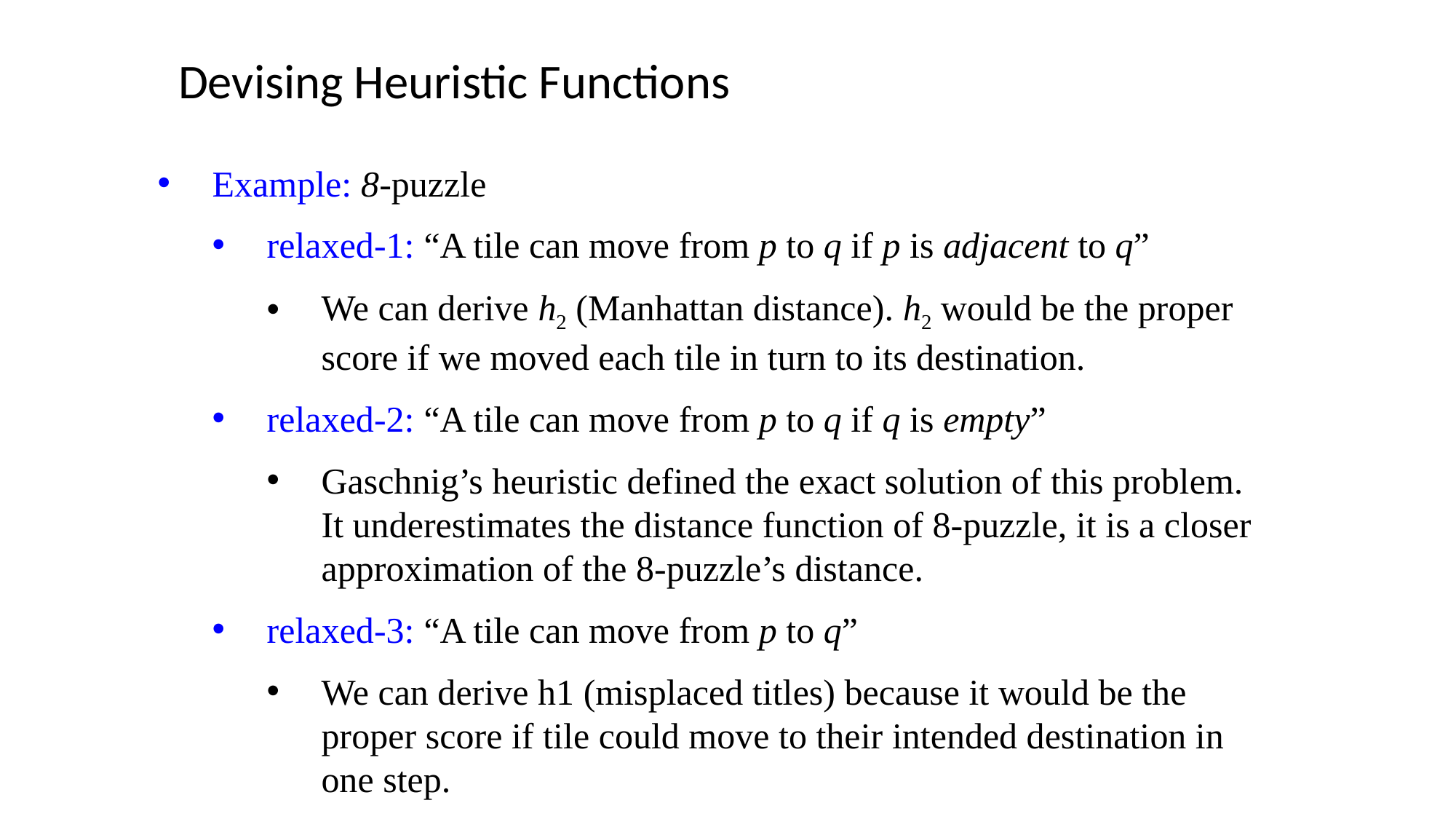

Devising Heuristic Functions
Example: 8-puzzle
relaxed-1: “A tile can move from p to q if p is adjacent to q”
We can derive h2 (Manhattan distance). h2 would be the proper score if we moved each tile in turn to its destination.
relaxed-2: “A tile can move from p to q if q is empty”
Gaschnig’s heuristic defined the exact solution of this problem. It underestimates the distance function of 8-puzzle, it is a closer approximation of the 8-puzzle’s distance.
relaxed-3: “A tile can move from p to q”
We can derive h1 (misplaced titles) because it would be the proper score if tile could move to their intended destination in one step.